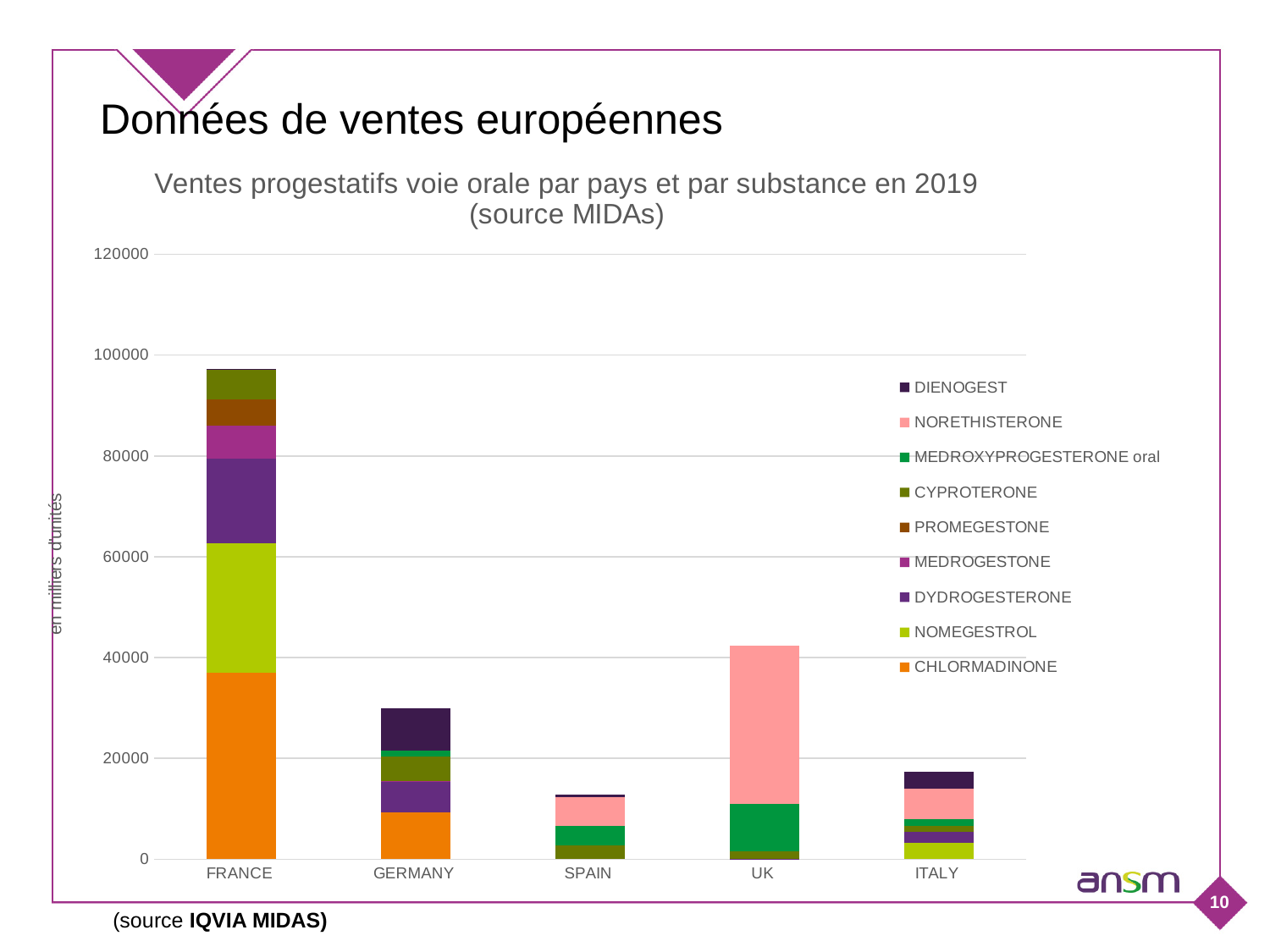

# Données de ventes européennes

### Chart: Ventes progestatifs voie orale par pays et par substance en 2019 (source MIDAs)

| Category | CHLORMADINONE | NOMEGESTROL | DYDROGESTERONE | MEDROGESTONE | PROMEGESTONE | CYPROTERONE | MEDROXYPROGESTERONE oral | NORETHISTERONE | DIENOGEST |
|---|---|---|---|---|---|---|---|---|---|
| FRANCE  | 36937.0 | 25649.0 | 16807.0 | 6612.0 | 5179.0 | 5852.0 | None | None | 190.0 |
| GERMANY  | 9273.0 | None | 6292.0 | 8.0 | None | 4756.0 | 1205.0 | None | 8324.0 |
| SPAIN  | None | None | None | None | None | 2790.0 | 3873.0 | 5713.0 | 475.0 |
| UK  | None | None | 5.0 | None | None | 1532.0 | 9507.0 | 31291.0 | None |
| ITALY  | None | 3172.0 | 2332.0 | None | None | 1121.0 | 1310.0 | 6031.0 | 3387.0 |
10
(source IQVIA MIDAS)